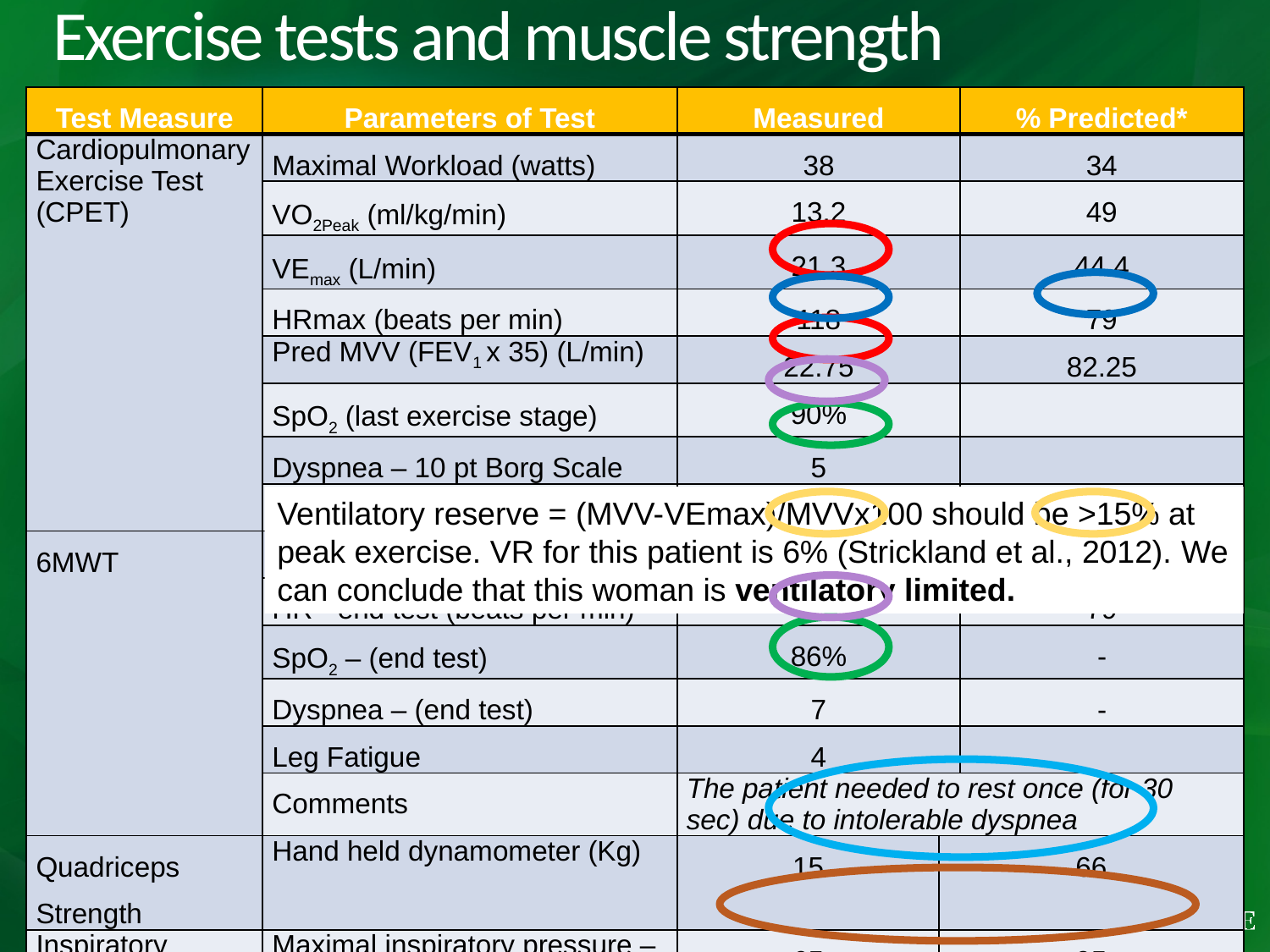

# Exercise tests and muscle strength
| Test Measure | Parameters of Test | Measured |  | % Predicted\* |
| --- | --- | --- | --- | --- |
| Cardiopulmonary Exercise Test (CPET) | Maximal Workload (watts) | 38 |  | 34 |
|  | VO2Peak (ml/kg/min) | 13.2 |  | 49 |
|  | VEmax (L/min) | 21.3 |  | 44.4 |
|  | HRmax (beats per min) | 118 |  | 79 |
|  | Pred MVV (FEV1 x 35) (L/min) | 22.75 |  | 82.25 |
|  | SpO2 (last exercise stage) | 90% |  |  |
|  | Dyspnea – 10 pt Borg Scale | 5 |  |  |
|  | Leg Fatigue – 10 pt Borg Scale | 7 |  |  |
| 6MWT | Distance Walked (m) | 350 |  | 60 |
|  | HR - end test (beats per min) | 118 |  | 79 |
|  | SpO2 – (end test) | 86% |  | - |
|  | Dyspnea – (end test) | 7 |  | - |
|  | Leg Fatigue | 4 |  |  |
|  | Comments | The patient needed to rest once (for 30 sec) due to intolerable dyspnea |  |  |
| Quadriceps Strength | Hand held dynamometer (Kg) | 15 | 66 |  |
| Inspiratory muscle strength | Maximal inspiratory pressure – measured at RV (cmH2O) | 65 | 95 |  |

Ventilatory reserve = (MVV-VEmax)/MVVx100 should be >15% at peak exercise. VR for this patient is 6% (Strickland et al., 2012). We can conclude that this woman is ventilatory limited.